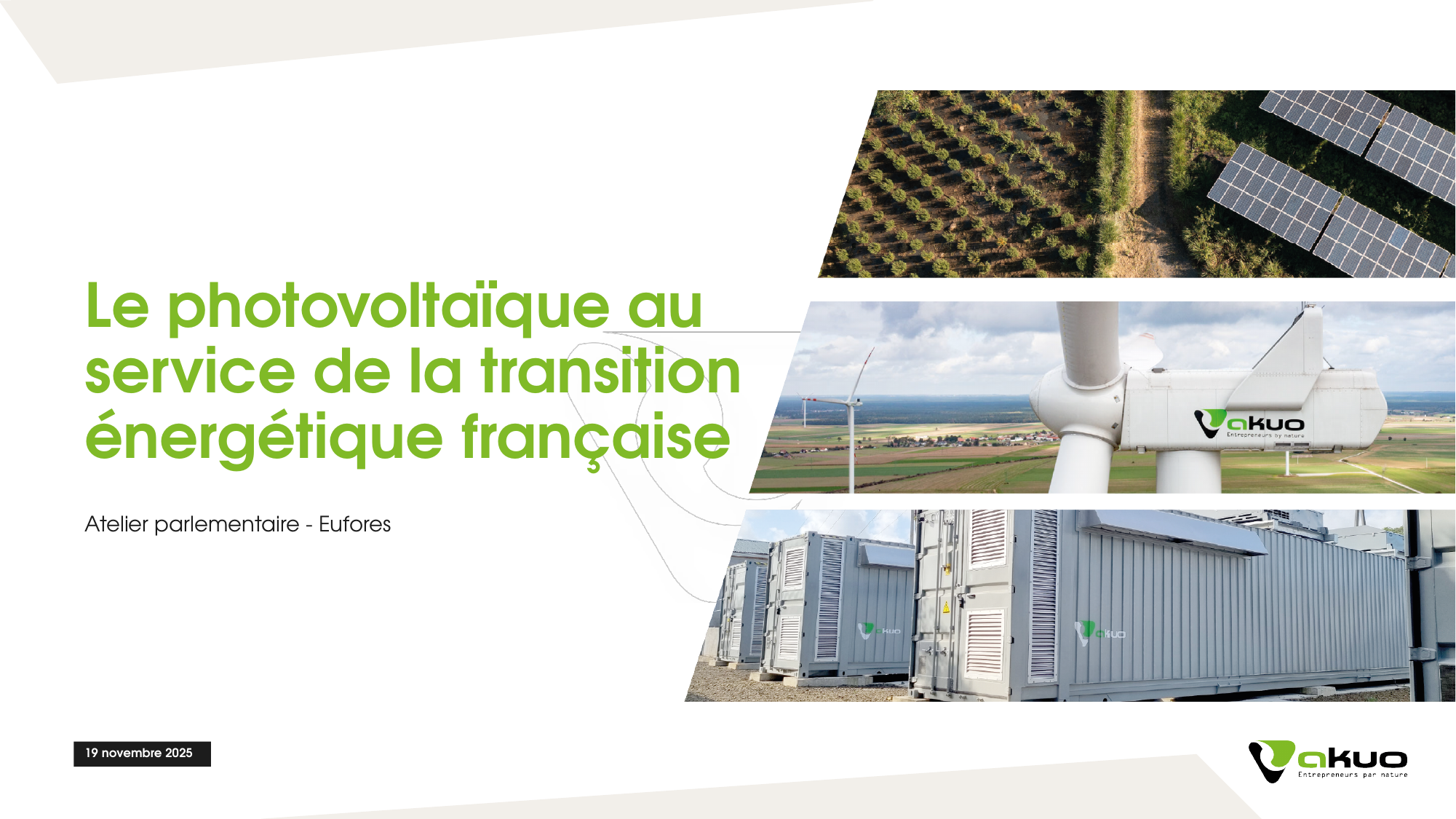

# Le photovoltaïque au service de la transition énergétique française
Atelier parlementaire - Eufores
19 novembre 2025